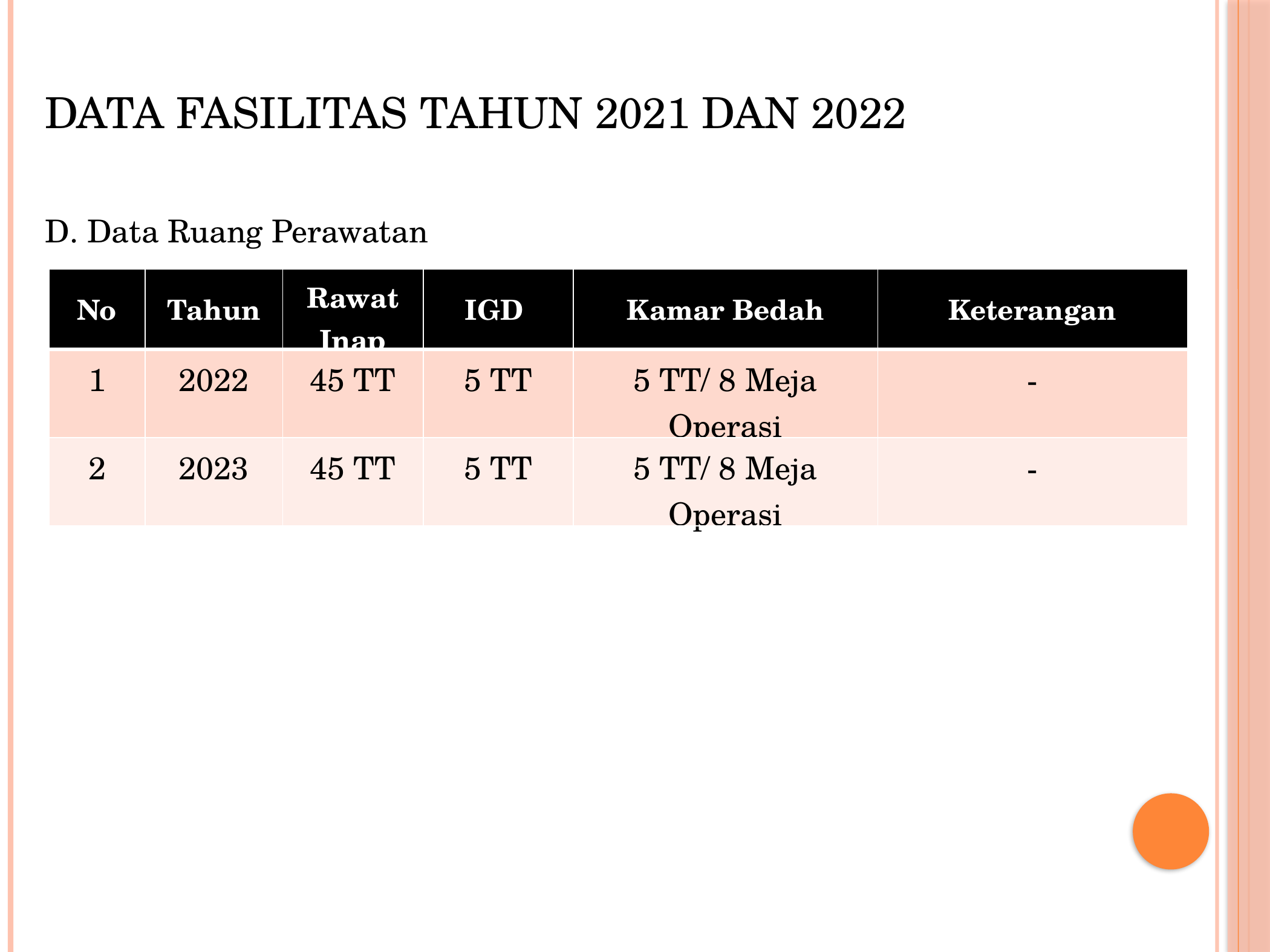

Data Fasilitas Tahun 2021 dan 2022
D. Data Ruang Perawatan
| No | Tahun | Rawat Inap | IGD | Kamar Bedah | Keterangan |
| --- | --- | --- | --- | --- | --- |
| 1 | 2022 | 45 TT | 5 TT | 5 TT/ 8 Meja Operasi | - |
| 2 | 2023 | 45 TT | 5 TT | 5 TT/ 8 Meja Operasi | - |